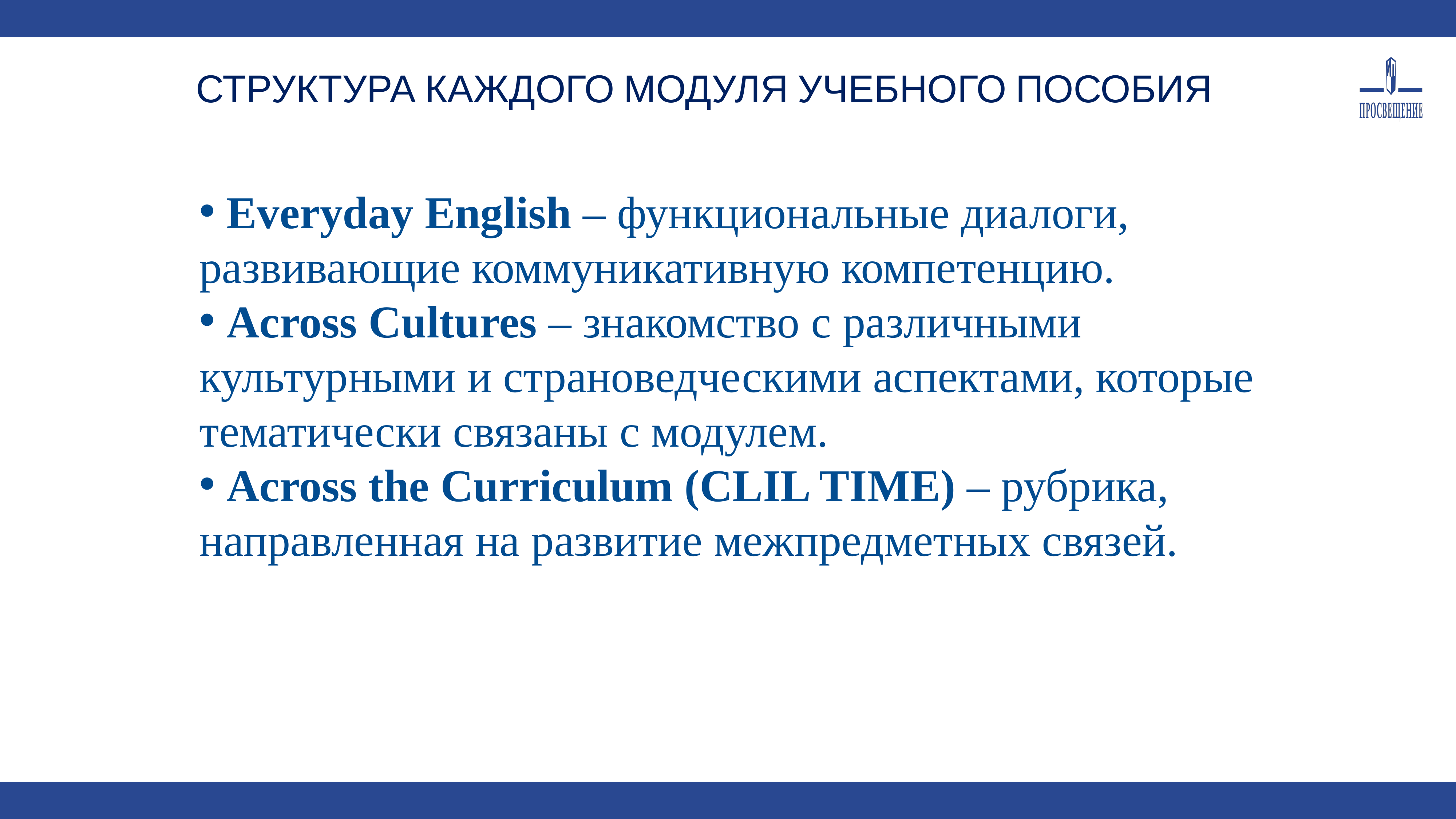

СТРУКТУРА КАЖДОГО МОДУЛЯ УЧЕБНОГО ПОСОБИЯ
 Everyday English – функциональные диалоги,  развивающие коммуникативную компетенцию.
 Across Cultures – знакомство с различными культурными и страноведческими аспектами, которые тематически связаны с модулем.
 Across the Curriculum (CLIL TIME) – рубрика, направленная на развитие межпредметных связей.